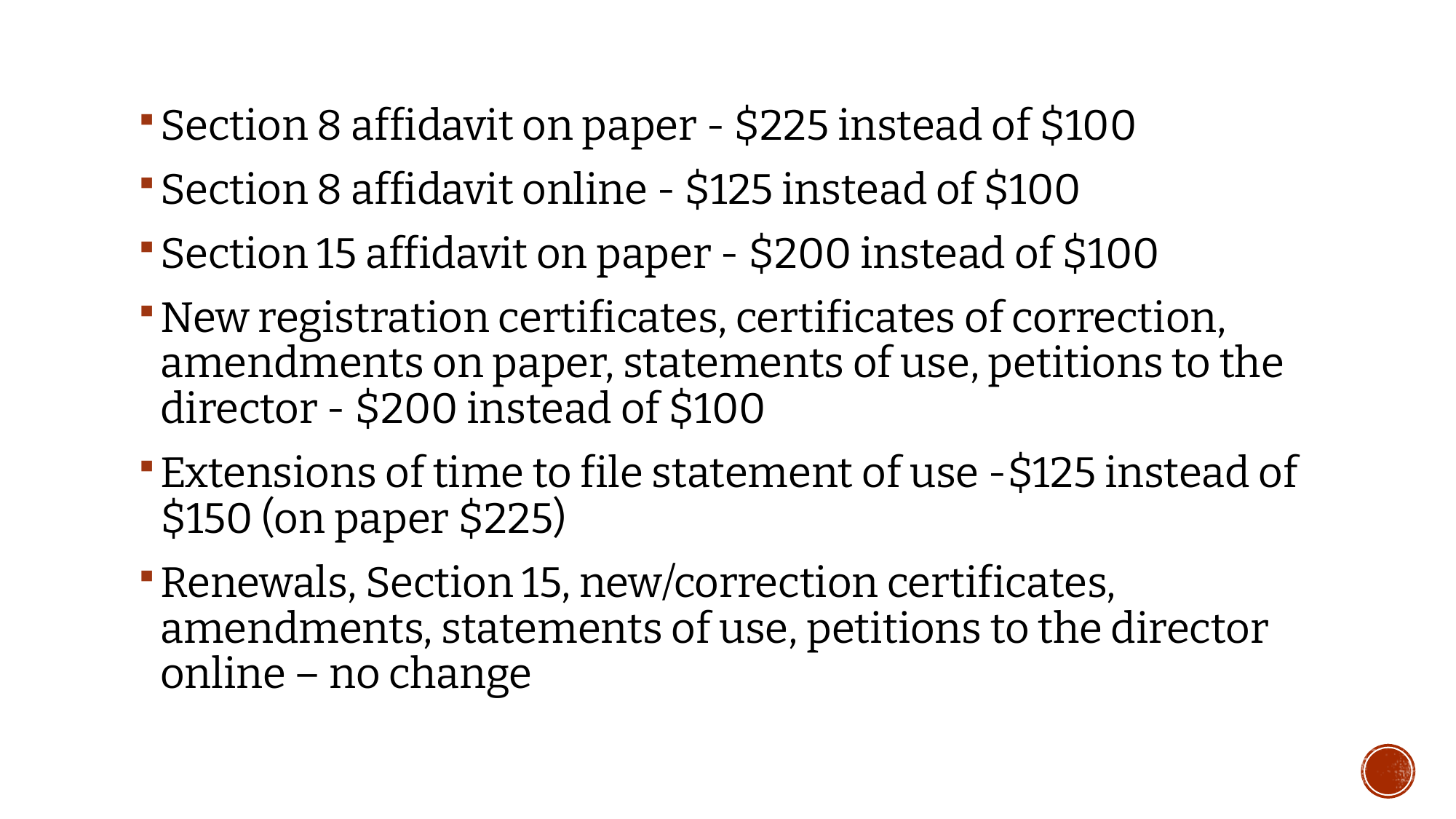

Section 8 affidavit on paper - $225 instead of $100
Section 8 affidavit online - $125 instead of $100
Section 15 affidavit on paper - $200 instead of $100
New registration certificates, certificates of correction, amendments on paper, statements of use, petitions to the director - $200 instead of $100
Extensions of time to file statement of use -$125 instead of $150 (on paper $225)
Renewals, Section 15, new/correction certificates, amendments, statements of use, petitions to the director online – no change